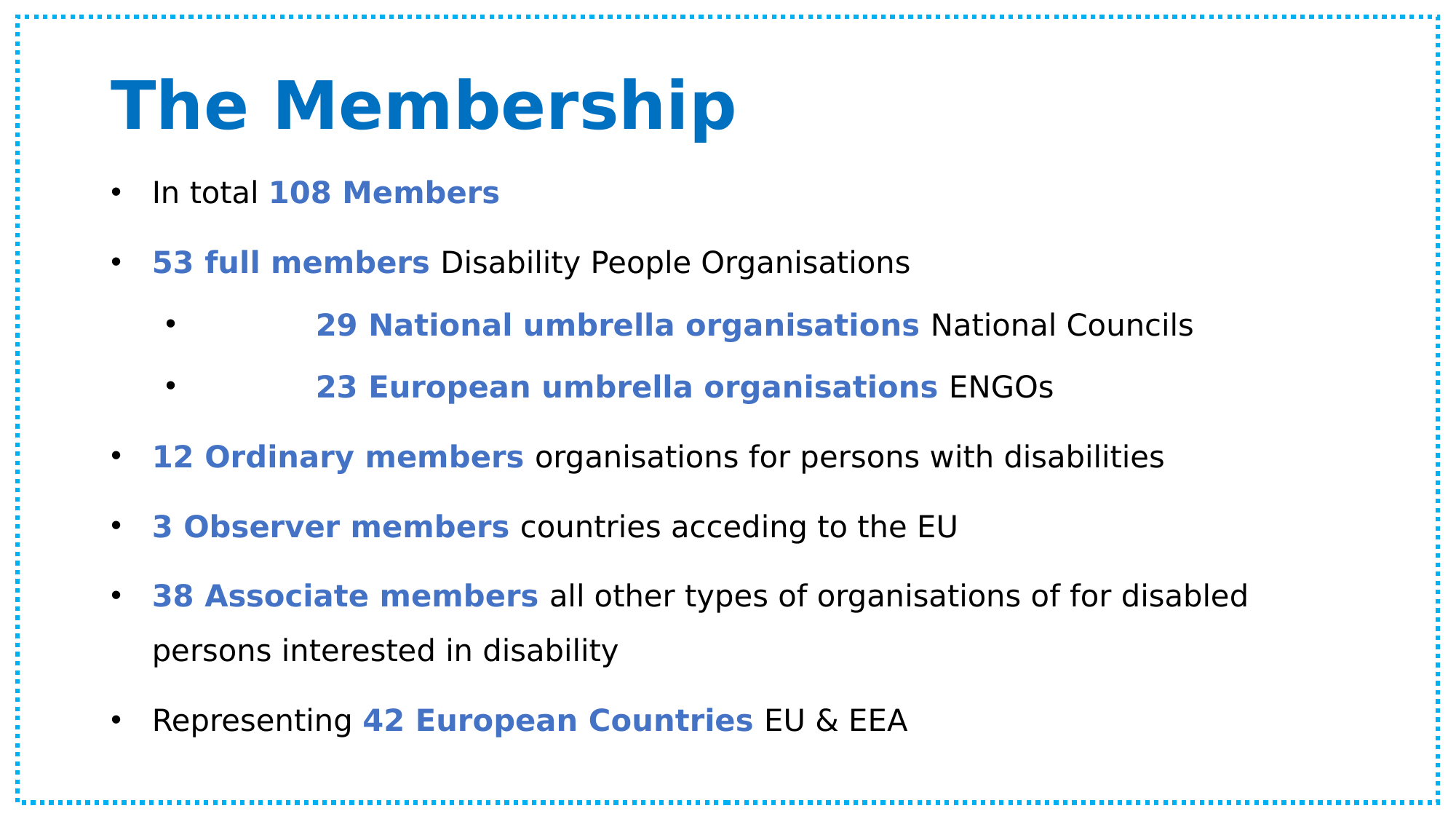

# The Membership
In total 108 Members
53 full members Disability People Organisations
	29 National umbrella organisations National Councils
	23 European umbrella organisations ENGOs
12 Ordinary members organisations for persons with disabilities
3 Observer members countries acceding to the EU
38 Associate members all other types of organisations of for disabled persons interested in disability
Representing 42 European Countries EU & EEA